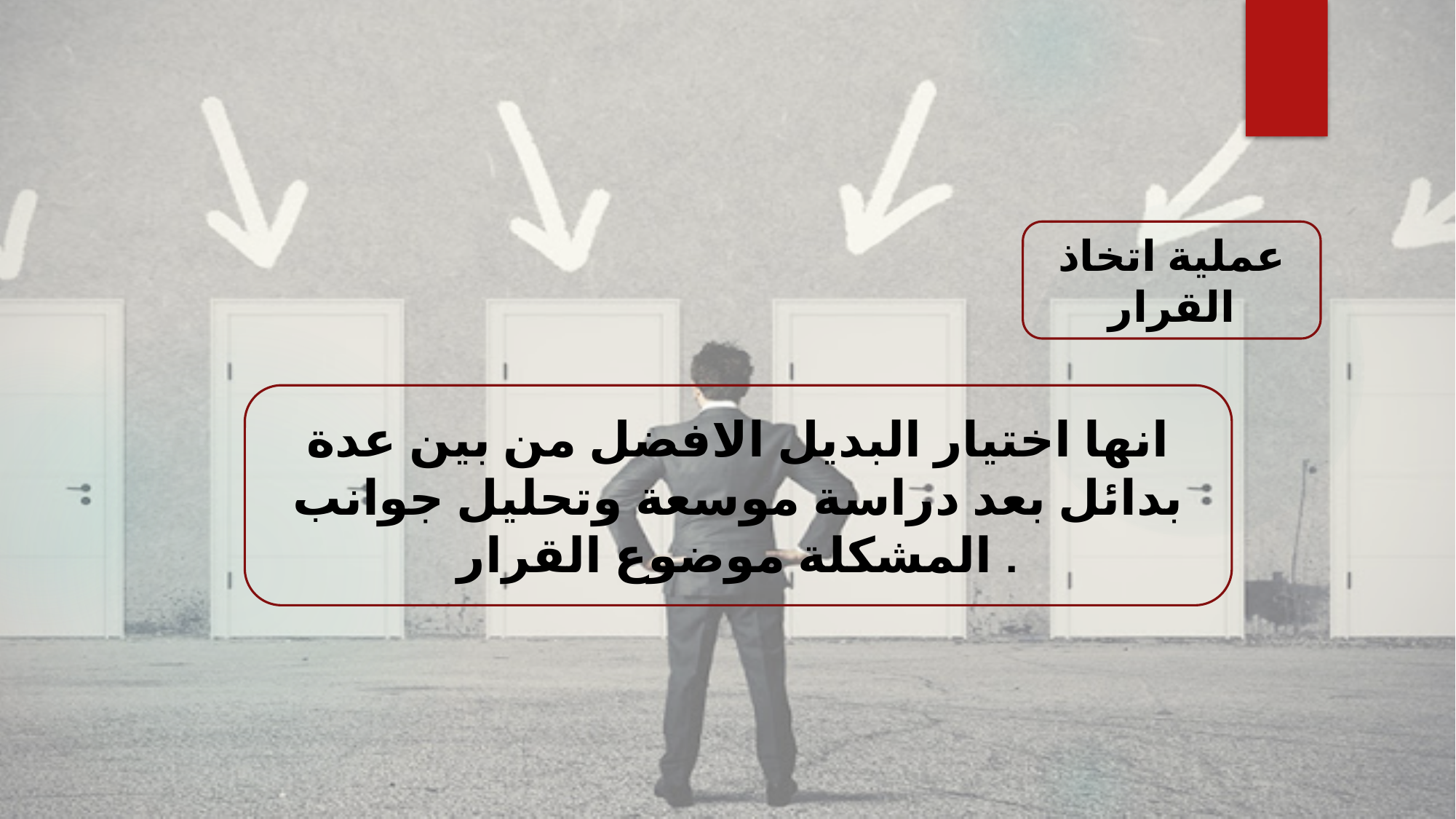

عملية اتخاذ القرار
انها اختيار البديل الافضل من بين عدة بدائل بعد دراسة موسعة وتحليل جوانب المشكلة موضوع القرار .